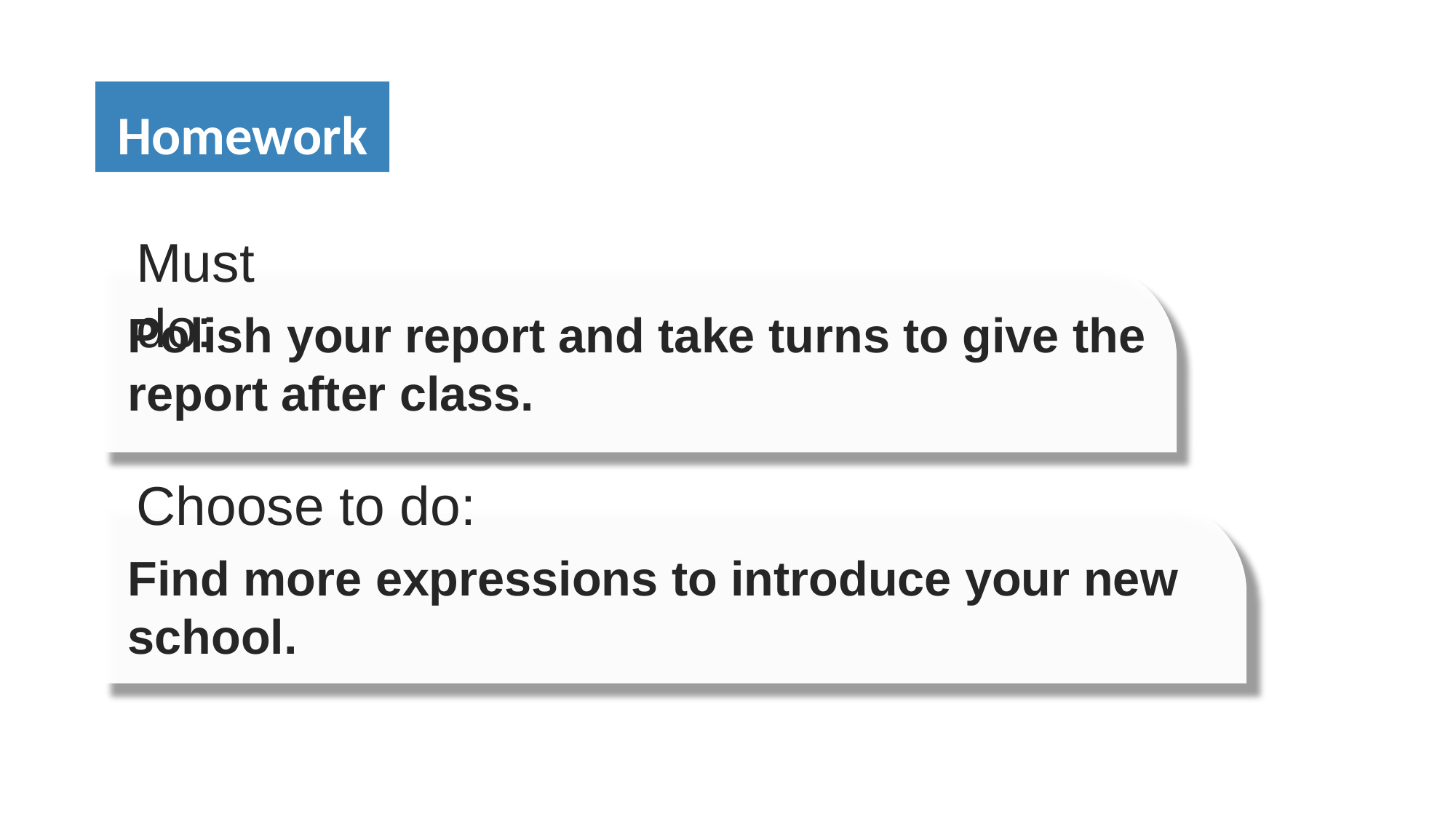

Homework
Must do:

Polish your report and take turns to give the report after class.
Choose to do:

Find more expressions to introduce your new school.